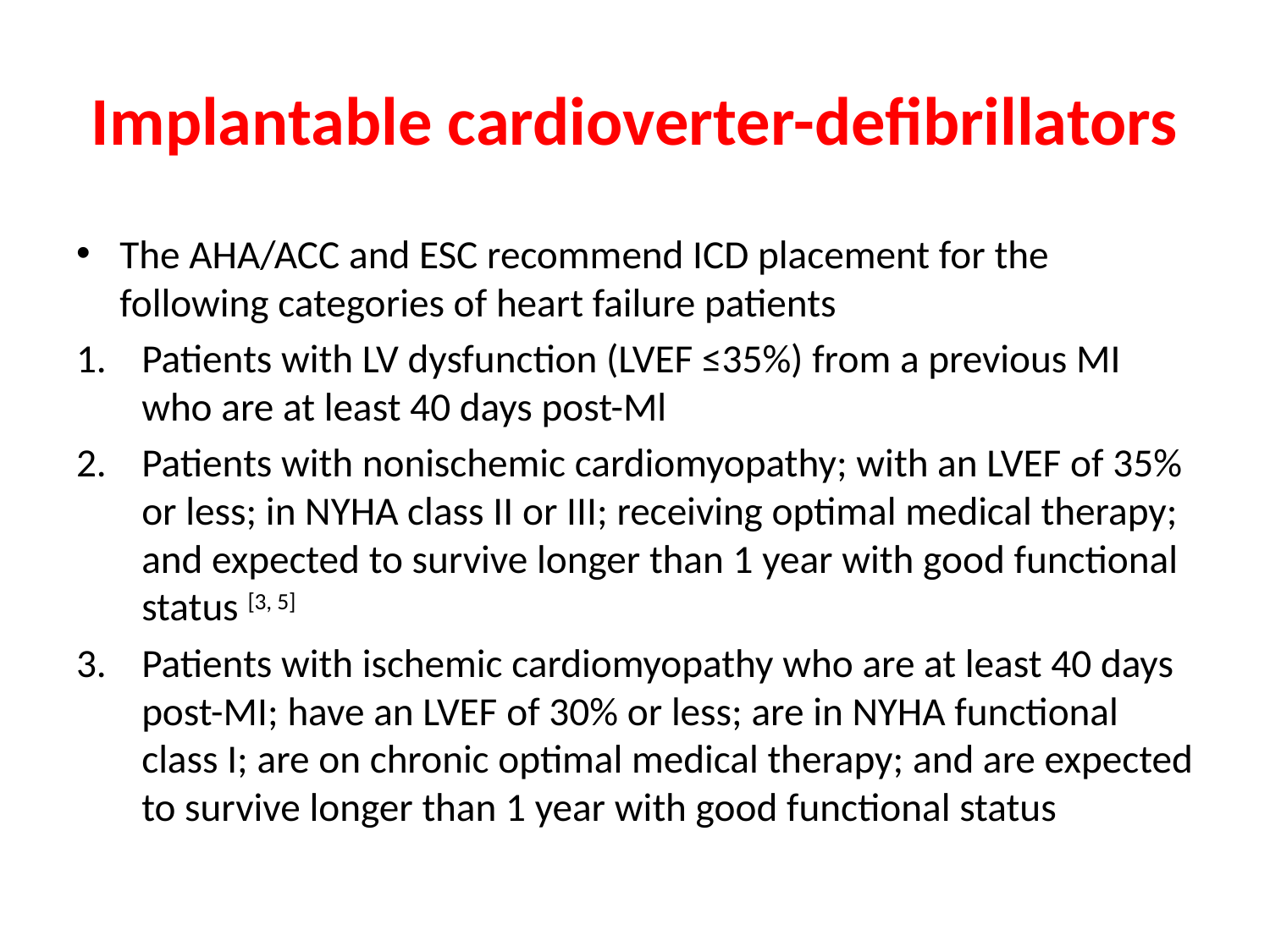

# Implantable cardioverter-defibrillators
The AHA/ACC and ESC recommend ICD placement for the following categories of heart failure patients
Patients with LV dysfunction (LVEF ≤35%) from a previous MI who are at least 40 days post-Ml
Patients with nonischemic cardiomyopathy; with an LVEF of 35% or less; in NYHA class II or III; receiving optimal medical therapy; and expected to survive longer than 1 year with good functional status [3, 5]
Patients with ischemic cardiomyopathy who are at least 40 days post-MI; have an LVEF of 30% or less; are in NYHA functional class I; are on chronic optimal medical therapy; and are expected to survive longer than 1 year with good functional status